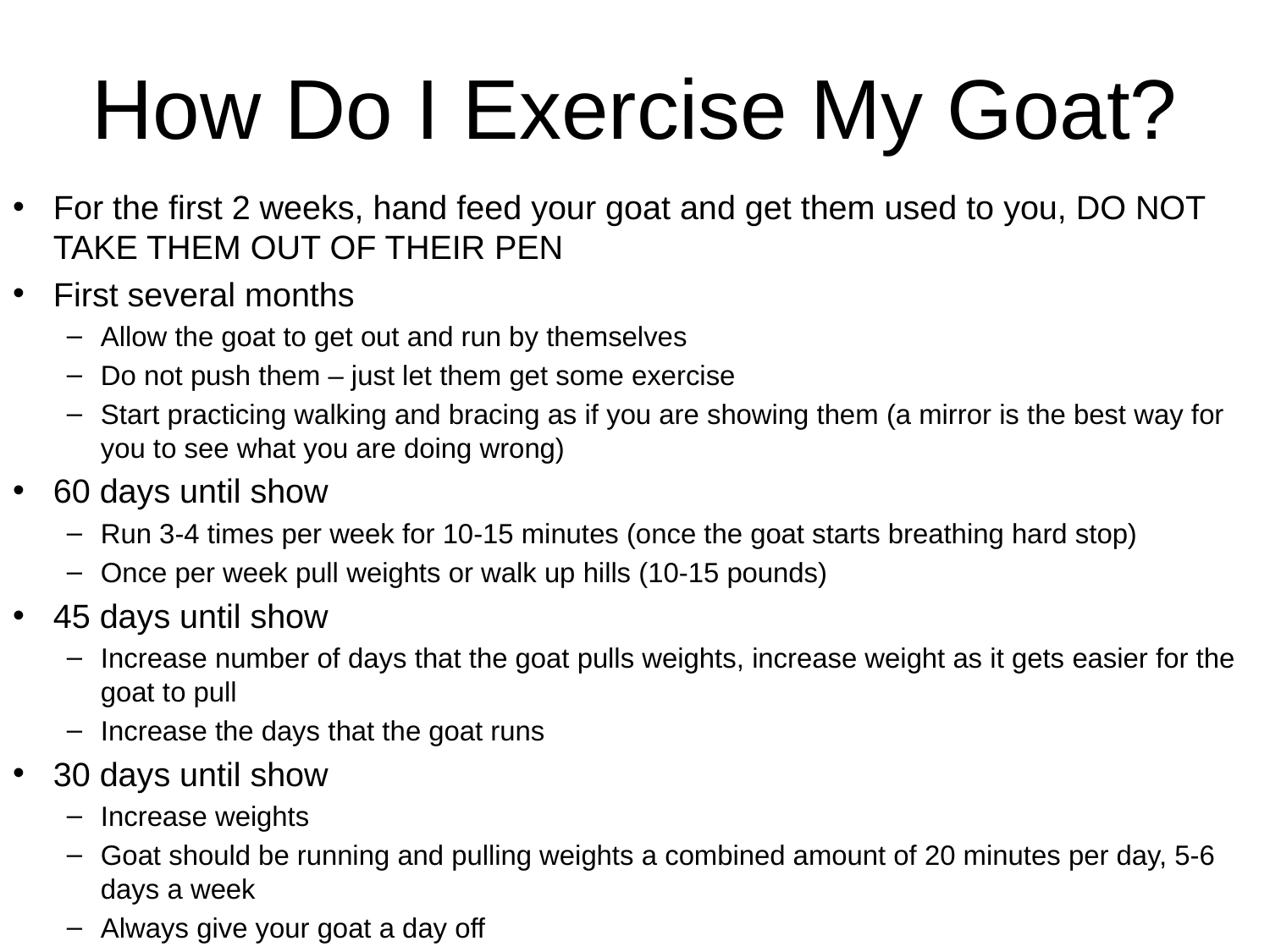

# How Do I Exercise My Goat?
For the first 2 weeks, hand feed your goat and get them used to you, DO NOT TAKE THEM OUT OF THEIR PEN
First several months
Allow the goat to get out and run by themselves
Do not push them – just let them get some exercise
Start practicing walking and bracing as if you are showing them (a mirror is the best way for you to see what you are doing wrong)
60 days until show
Run 3-4 times per week for 10-15 minutes (once the goat starts breathing hard stop)
Once per week pull weights or walk up hills (10-15 pounds)
45 days until show
Increase number of days that the goat pulls weights, increase weight as it gets easier for the goat to pull
Increase the days that the goat runs
30 days until show
Increase weights
Goat should be running and pulling weights a combined amount of 20 minutes per day, 5-6 days a week
Always give your goat a day off